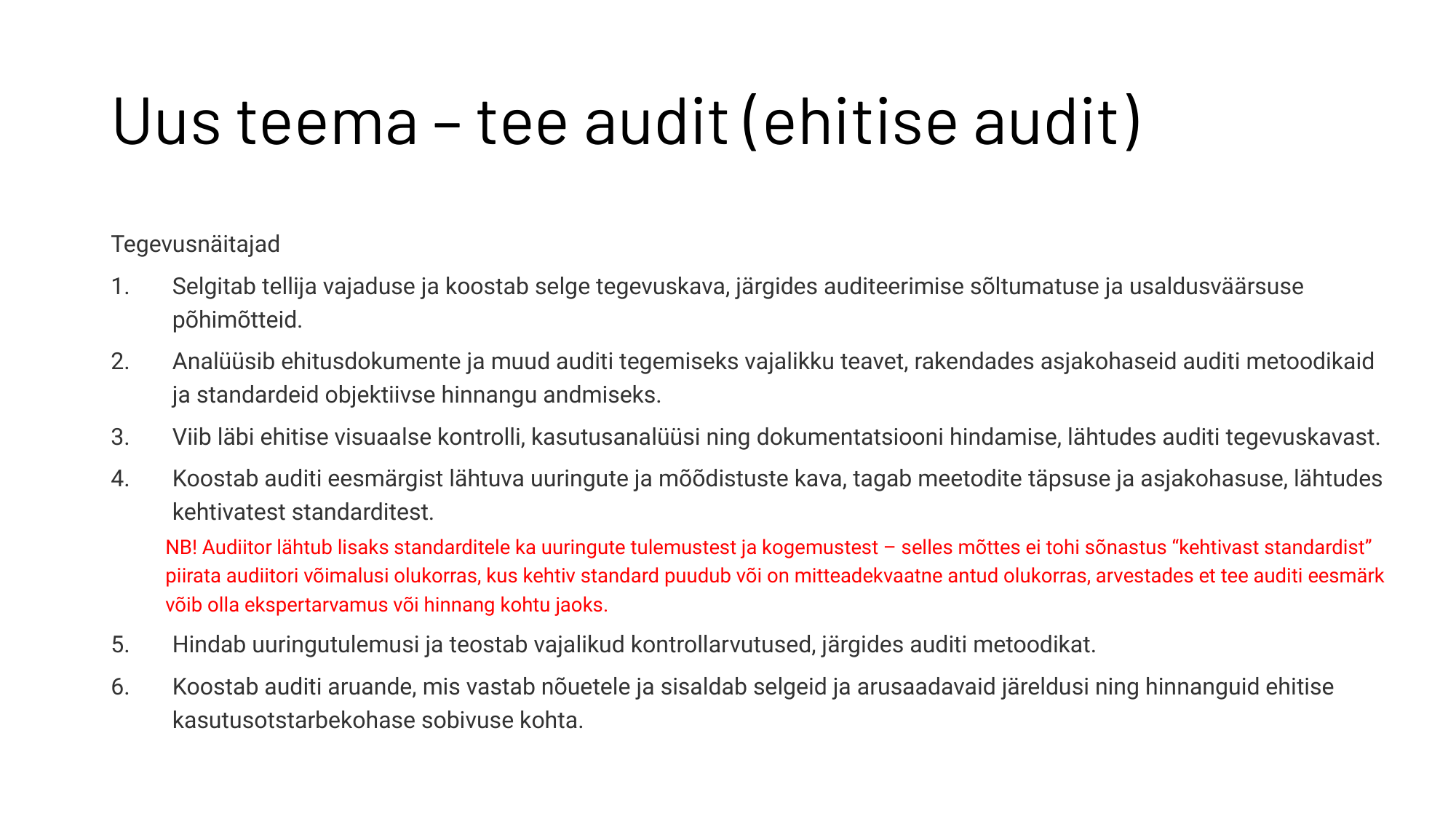

# Uus teema – tee audit (ehitise audit)
Tegevusnäitajad
Selgitab tellija vajaduse ja koostab selge tegevuskava, järgides auditeerimise sõltumatuse ja usaldusväärsuse põhimõtteid.
Analüüsib ehitusdokumente ja muud auditi tegemiseks vajalikku teavet, rakendades asjakohaseid auditi metoodikaid ja standardeid objektiivse hinnangu andmiseks.
Viib läbi ehitise visuaalse kontrolli, kasutusanalüüsi ning dokumentatsiooni hindamise, lähtudes auditi tegevuskavast.
Koostab auditi eesmärgist lähtuva uuringute ja mõõdistuste kava, tagab meetodite täpsuse ja asjakohasuse, lähtudes kehtivatest standarditest.
NB! Audiitor lähtub lisaks standarditele ka uuringute tulemustest ja kogemustest – selles mõttes ei tohi sõnastus “kehtivast standardist” piirata audiitori võimalusi olukorras, kus kehtiv standard puudub või on mitteadekvaatne antud olukorras, arvestades et tee auditi eesmärk võib olla ekspertarvamus või hinnang kohtu jaoks.
Hindab uuringutulemusi ja teostab vajalikud kontrollarvutused, järgides auditi metoodikat.
Koostab auditi aruande, mis vastab nõuetele ja sisaldab selgeid ja arusaadavaid järeldusi ning hinnanguid ehitise kasutusotstarbekohase sobivuse kohta.